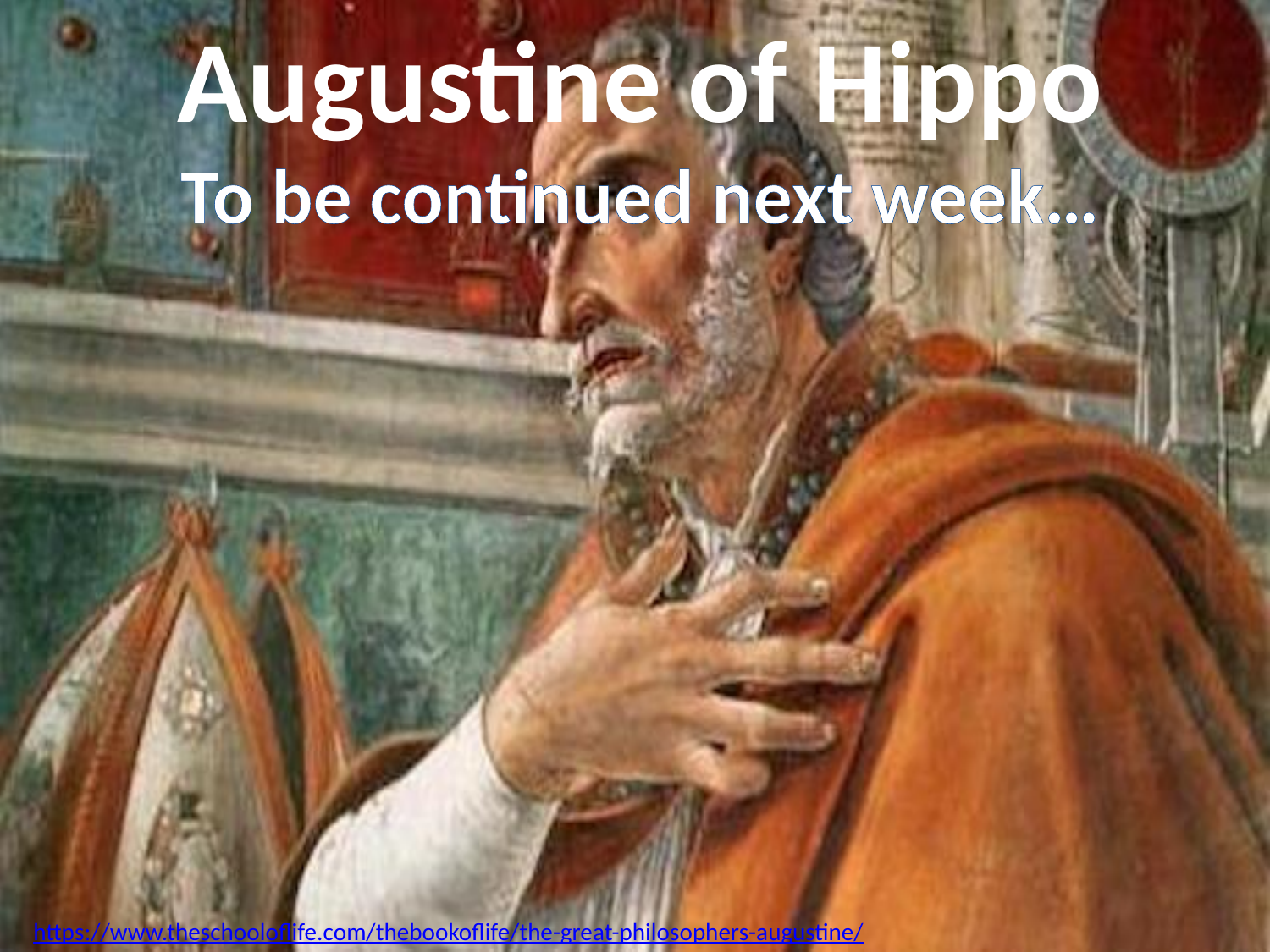

Augustine of Hippo
To be continued next week…
https://www.theschooloflife.com/thebookoflife/the-great-philosophers-augustine/